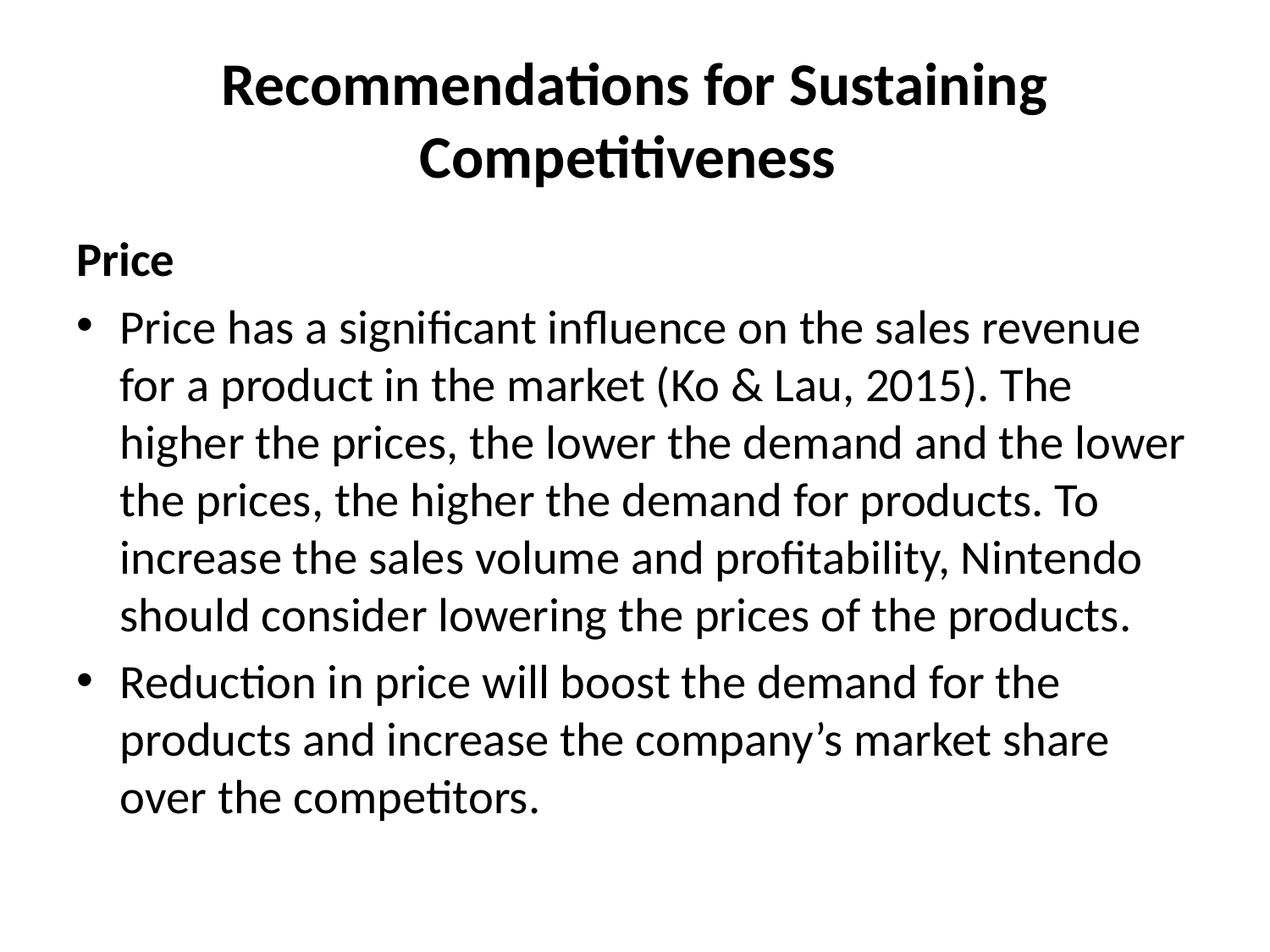

# Recommendations for Sustaining Competitiveness
Price
Price has a significant influence on the sales revenue for a product in the market (Ko & Lau, 2015). The higher the prices, the lower the demand and the lower the prices, the higher the demand for products. To increase the sales volume and profitability, Nintendo should consider lowering the prices of the products.
Reduction in price will boost the demand for the products and increase the company’s market share over the competitors.